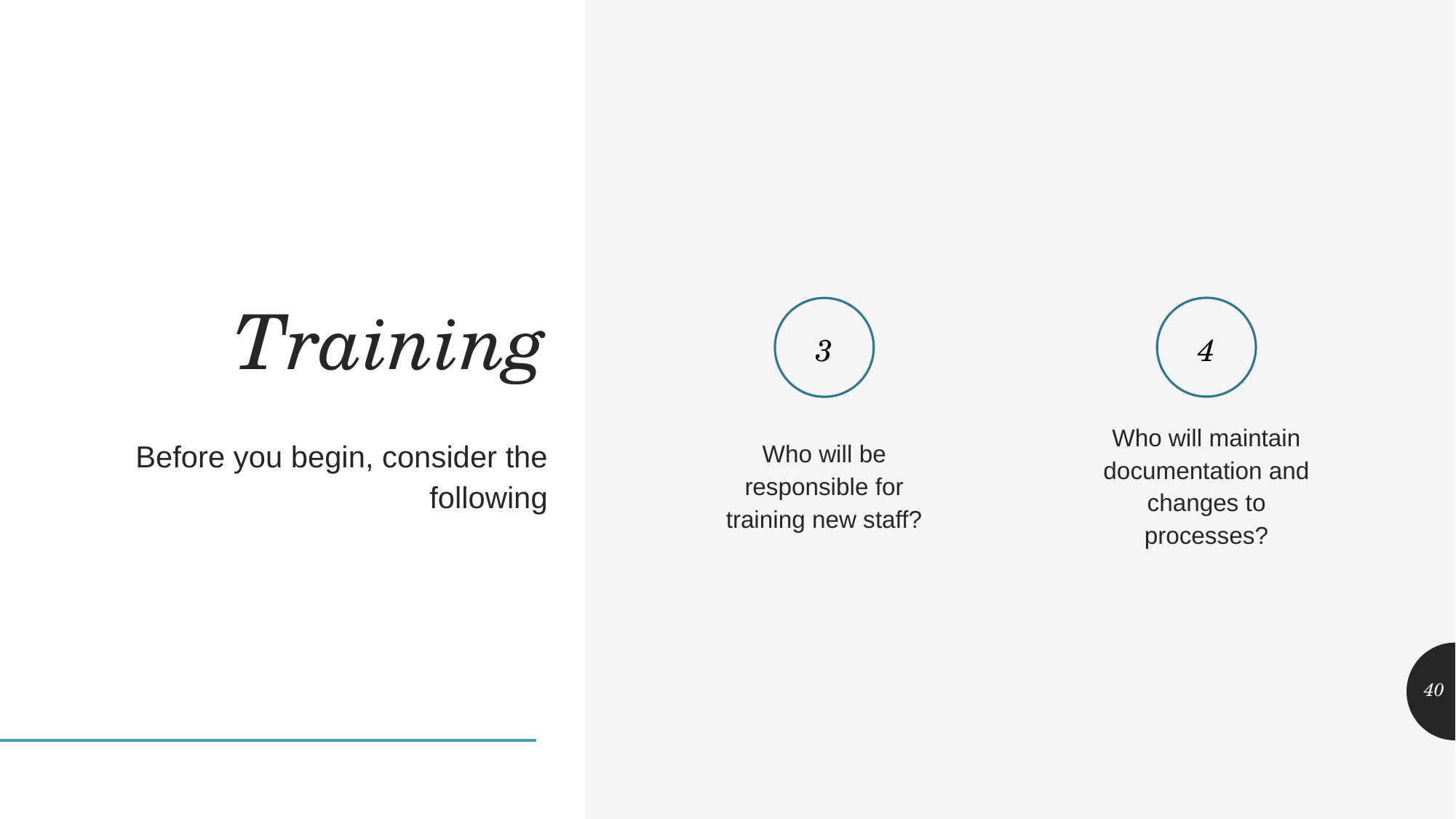

# Training
Who will be responsible for training new staff?
Who will maintain documentation and changes to processes?
4
3
Before you begin, consider the following
40